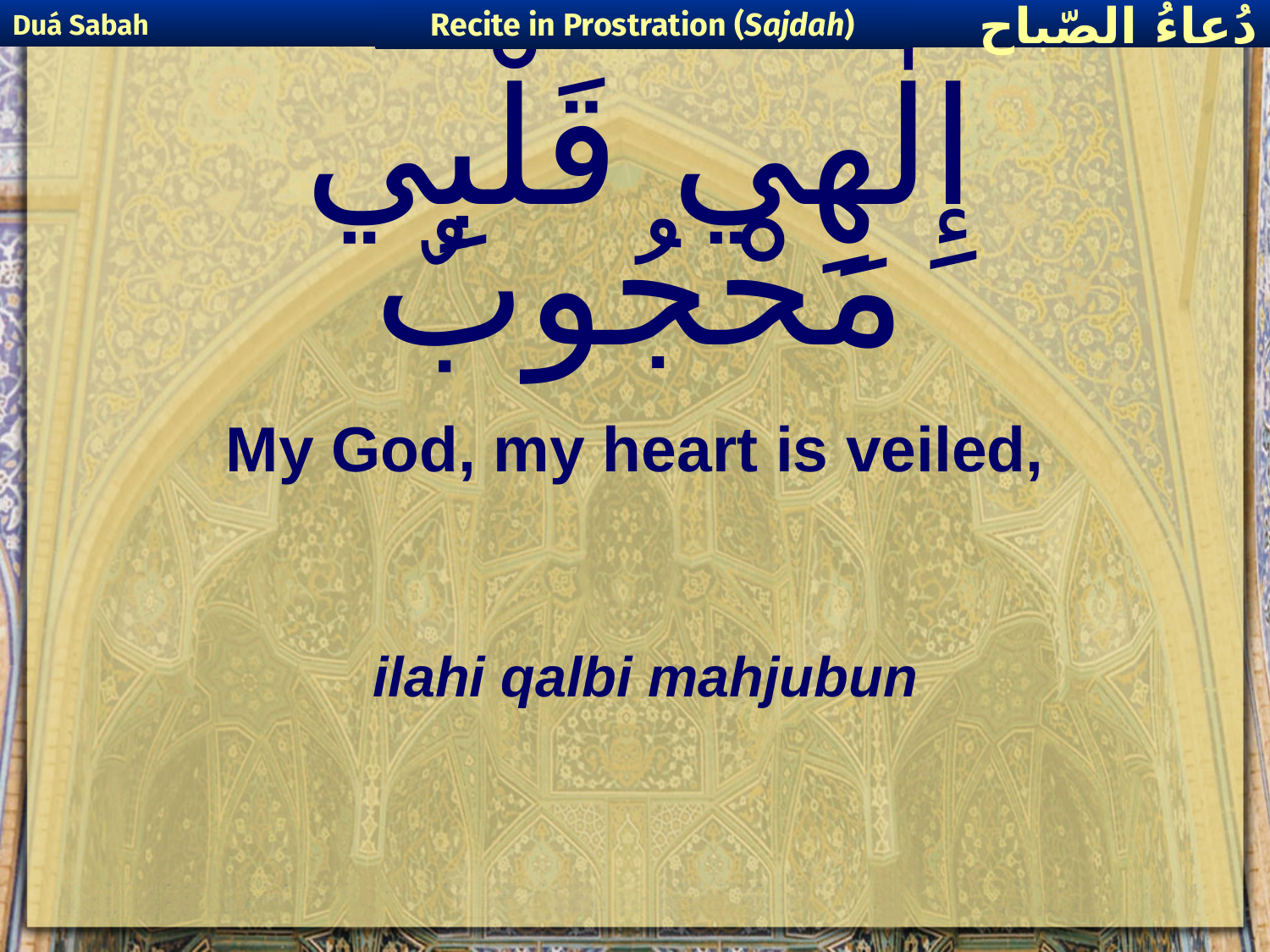

Duá Sabah
Recite in Prostration (Sajdah)
دُعاءُ الصّباح
# إِلٰهِي قَلْبِي مَحْجُوبٌ
My God, my heart is veiled,
ilahi qalbi mahjubun